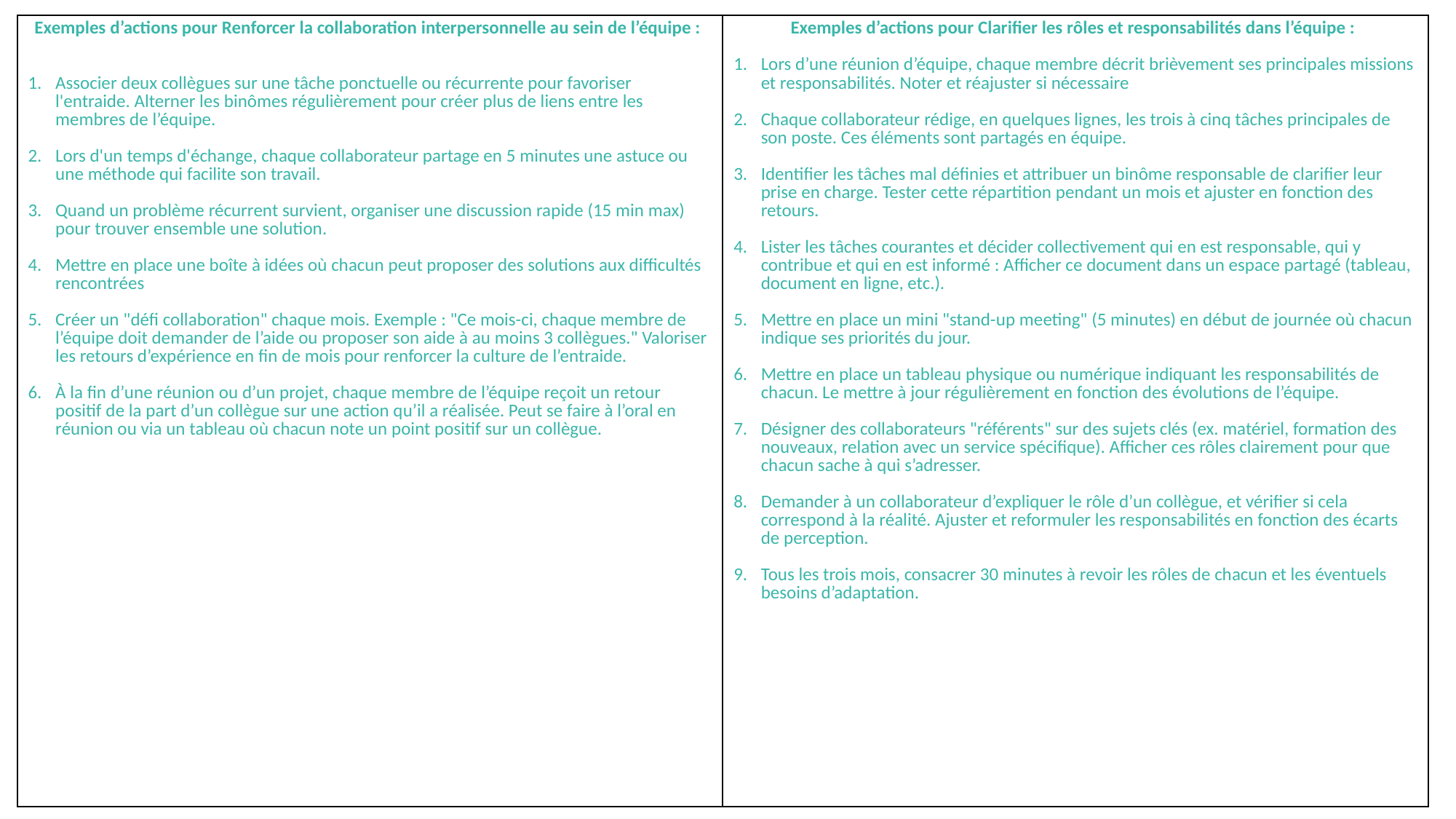

| Exemples d’actions pour Renforcer la collaboration interpersonnelle au sein de l’équipe : Associer deux collègues sur une tâche ponctuelle ou récurrente pour favoriser l'entraide. Alterner les binômes régulièrement pour créer plus de liens entre les membres de l’équipe. Lors d'un temps d'échange, chaque collaborateur partage en 5 minutes une astuce ou une méthode qui facilite son travail. Quand un problème récurrent survient, organiser une discussion rapide (15 min max) pour trouver ensemble une solution. Mettre en place une boîte à idées où chacun peut proposer des solutions aux difficultés rencontrées Créer un "défi collaboration" chaque mois. Exemple : "Ce mois-ci, chaque membre de l’équipe doit demander de l’aide ou proposer son aide à au moins 3 collègues." Valoriser les retours d’expérience en fin de mois pour renforcer la culture de l’entraide. À la fin d’une réunion ou d’un projet, chaque membre de l’équipe reçoit un retour positif de la part d’un collègue sur une action qu’il a réalisée. Peut se faire à l’oral en réunion ou via un tableau où chacun note un point positif sur un collègue. | Exemples d’actions pour Clarifier les rôles et responsabilités dans l’équipe : Lors d’une réunion d’équipe, chaque membre décrit brièvement ses principales missions et responsabilités. Noter et réajuster si nécessaire Chaque collaborateur rédige, en quelques lignes, les trois à cinq tâches principales de son poste. Ces éléments sont partagés en équipe. Identifier les tâches mal définies et attribuer un binôme responsable de clarifier leur prise en charge. Tester cette répartition pendant un mois et ajuster en fonction des retours. Lister les tâches courantes et décider collectivement qui en est responsable, qui y contribue et qui en est informé : Afficher ce document dans un espace partagé (tableau, document en ligne, etc.). Mettre en place un mini "stand-up meeting" (5 minutes) en début de journée où chacun indique ses priorités du jour. Mettre en place un tableau physique ou numérique indiquant les responsabilités de chacun. Le mettre à jour régulièrement en fonction des évolutions de l’équipe. Désigner des collaborateurs "référents" sur des sujets clés (ex. matériel, formation des nouveaux, relation avec un service spécifique). Afficher ces rôles clairement pour que chacun sache à qui s’adresser. Demander à un collaborateur d’expliquer le rôle d’un collègue, et vérifier si cela correspond à la réalité. Ajuster et reformuler les responsabilités en fonction des écarts de perception. Tous les trois mois, consacrer 30 minutes à revoir les rôles de chacun et les éventuels besoins d’adaptation. |
| --- | --- |